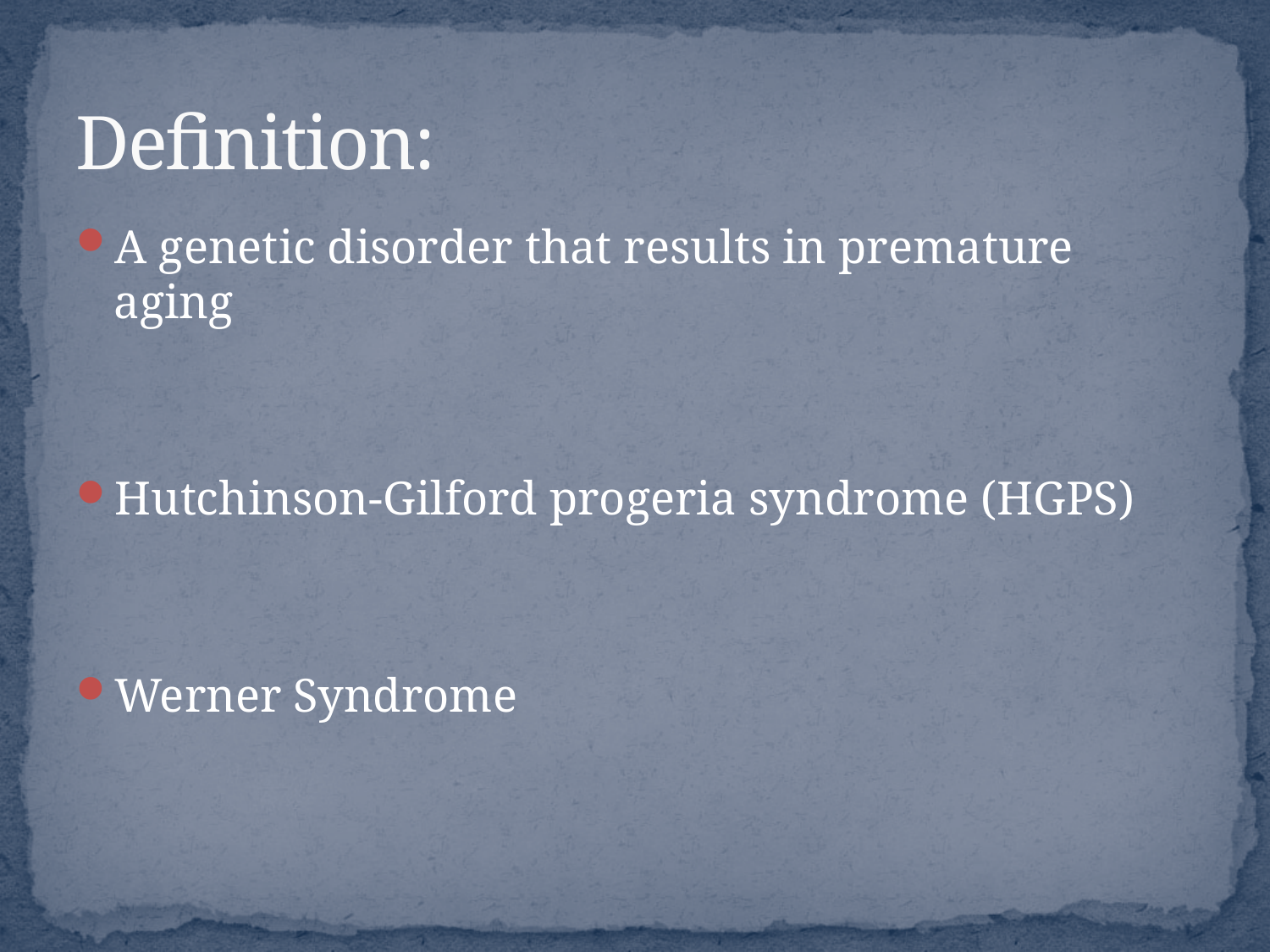

# Definition:
A genetic disorder that results in premature aging

Hutchinson-Gilford progeria syndrome (HGPS)

Werner Syndrome